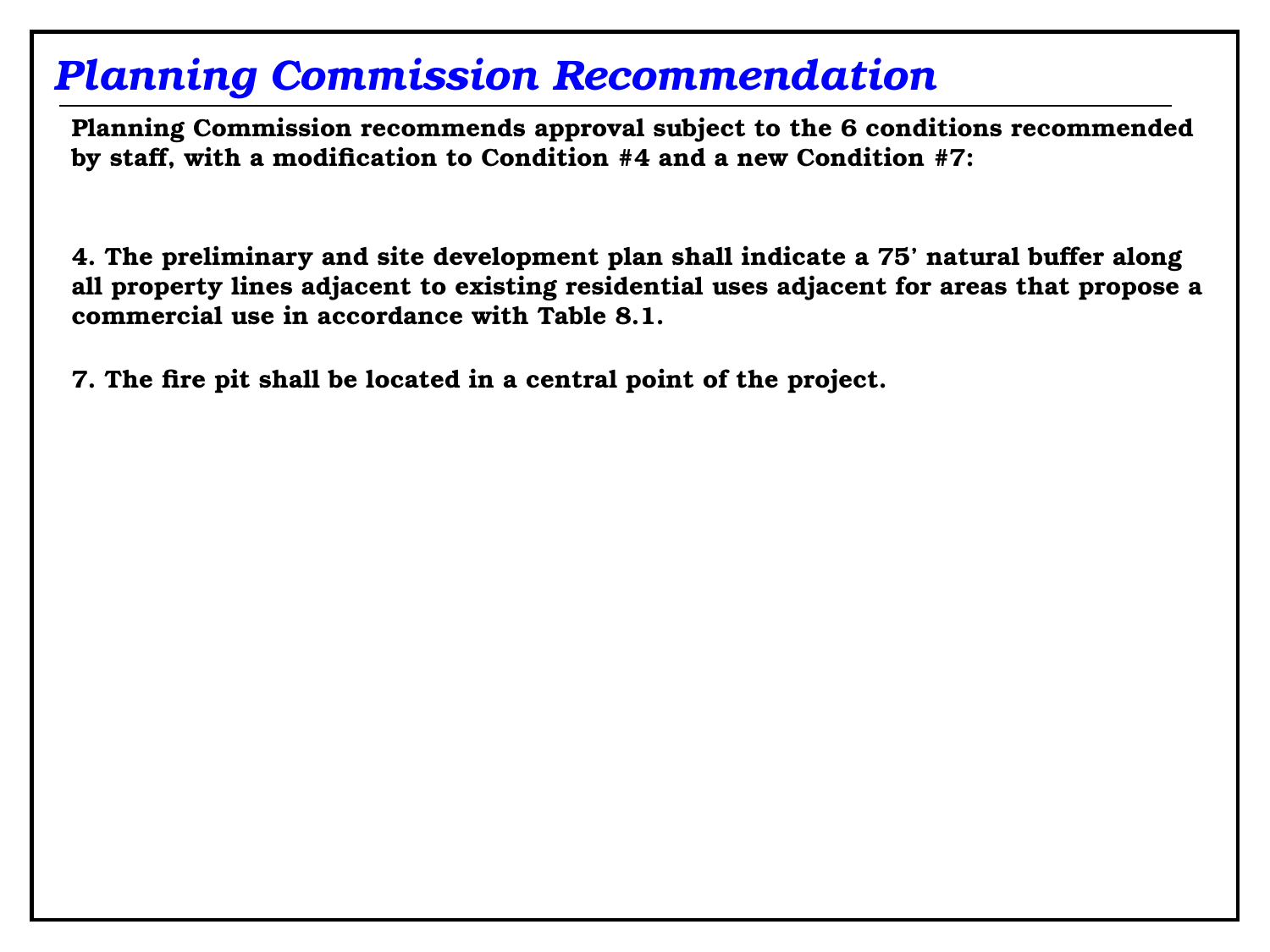

Planning Commission Recommendation
Planning Commission recommends approval subject to the 6 conditions recommended by staff, with a modification to Condition #4 and a new Condition #7:

4. The preliminary and site development plan shall indicate a 75’ natural buffer along all property lines adjacent to existing residential uses adjacent for areas that propose a commercial use in accordance with Table 8.1.
7. The fire pit shall be located in a central point of the project.